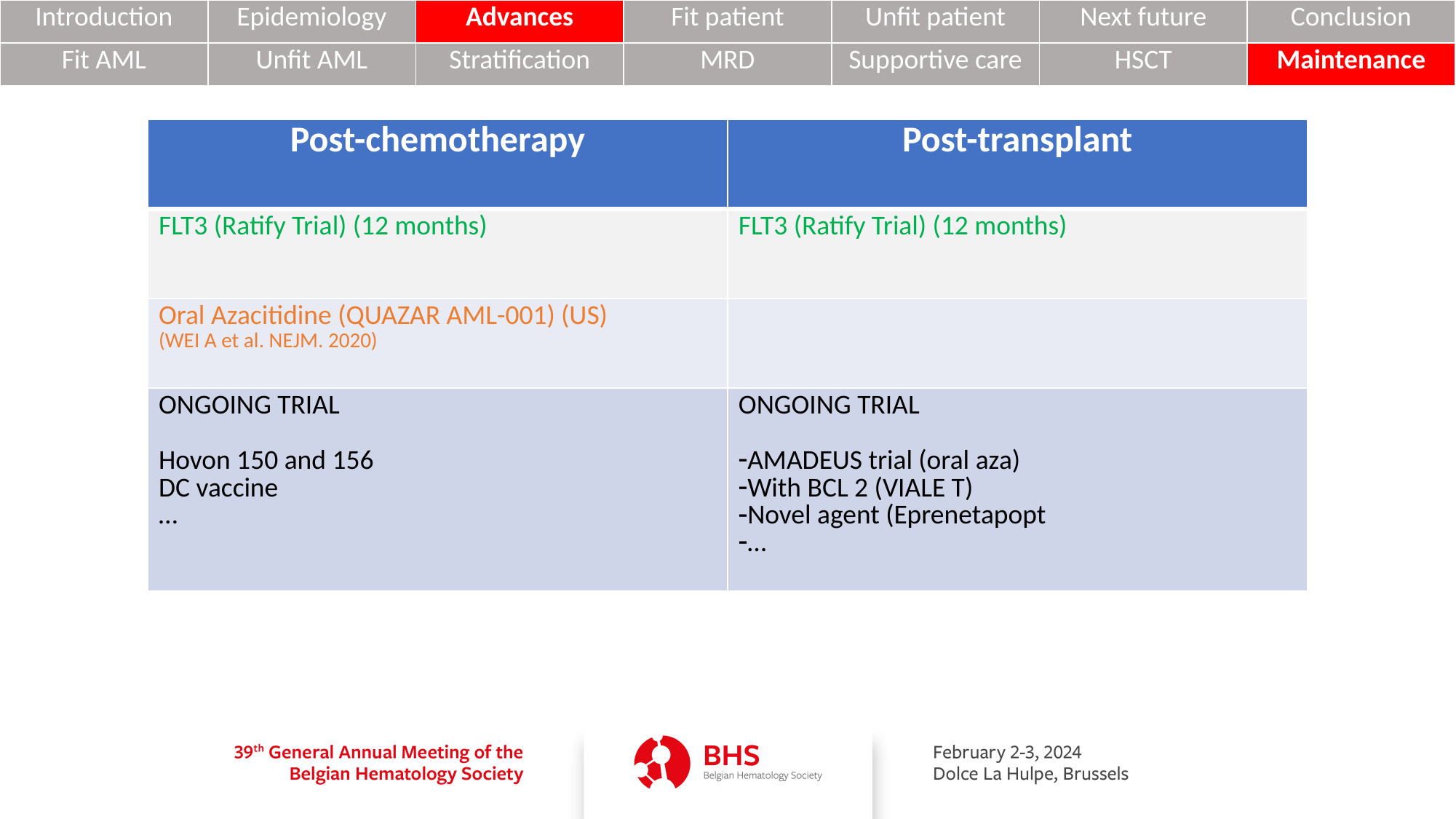

| Introduction | Epidemiology | Advances | Fit patient | Unfit patient | Next future | Conclusion |
| --- | --- | --- | --- | --- | --- | --- |
| Fit AML | Unfit AML | Stratification | MRD | Supportive care | HSCT | Maintenance |
| --- | --- | --- | --- | --- | --- | --- |
#
| Post-chemotherapy | Post-transplant |
| --- | --- |
| FLT3 (Ratify Trial) (12 months) | FLT3 (Ratify Trial) (12 months) |
| Oral Azacitidine (QUAZAR AML-001) (US) (WEI A et al. NEJM. 2020) |  |
| ONGOING TRIAL Hovon 150 and 156 DC vaccine … | ONGOING TRIAL AMADEUS trial (oral aza) With BCL 2 (VIALE T) Novel agent (Eprenetapopt … |